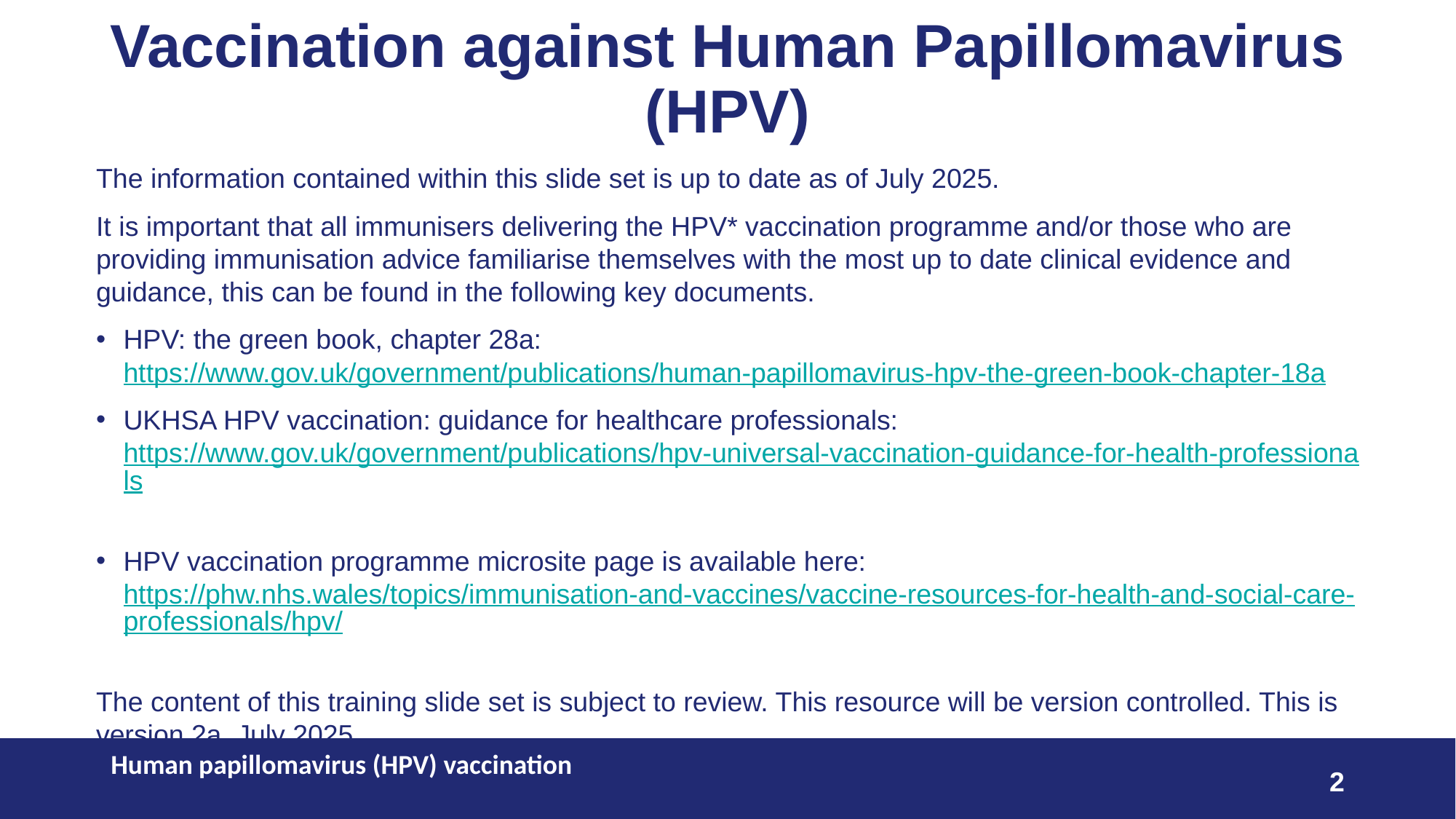

# Vaccination against Human Papillomavirus (HPV)
The information contained within this slide set is up to date as of July 2025.
It is important that all immunisers delivering the HPV* vaccination programme and/or those who are providing immunisation advice familiarise themselves with the most up to date clinical evidence and guidance, this can be found in the following key documents.
HPV: the green book, chapter 28a: https://www.gov.uk/government/publications/human-papillomavirus-hpv-the-green-book-chapter-18a
UKHSA HPV vaccination: guidance for healthcare professionals: https://www.gov.uk/government/publications/hpv-universal-vaccination-guidance-for-health-professionals
HPV vaccination programme microsite page is available here: https://phw.nhs.wales/topics/immunisation-and-vaccines/vaccine-resources-for-health-and-social-care-professionals/hpv/
The content of this training slide set is subject to review. This resource will be version controlled. This is version 2a, July 2025.
Human papillomavirus (HPV) vaccination
2